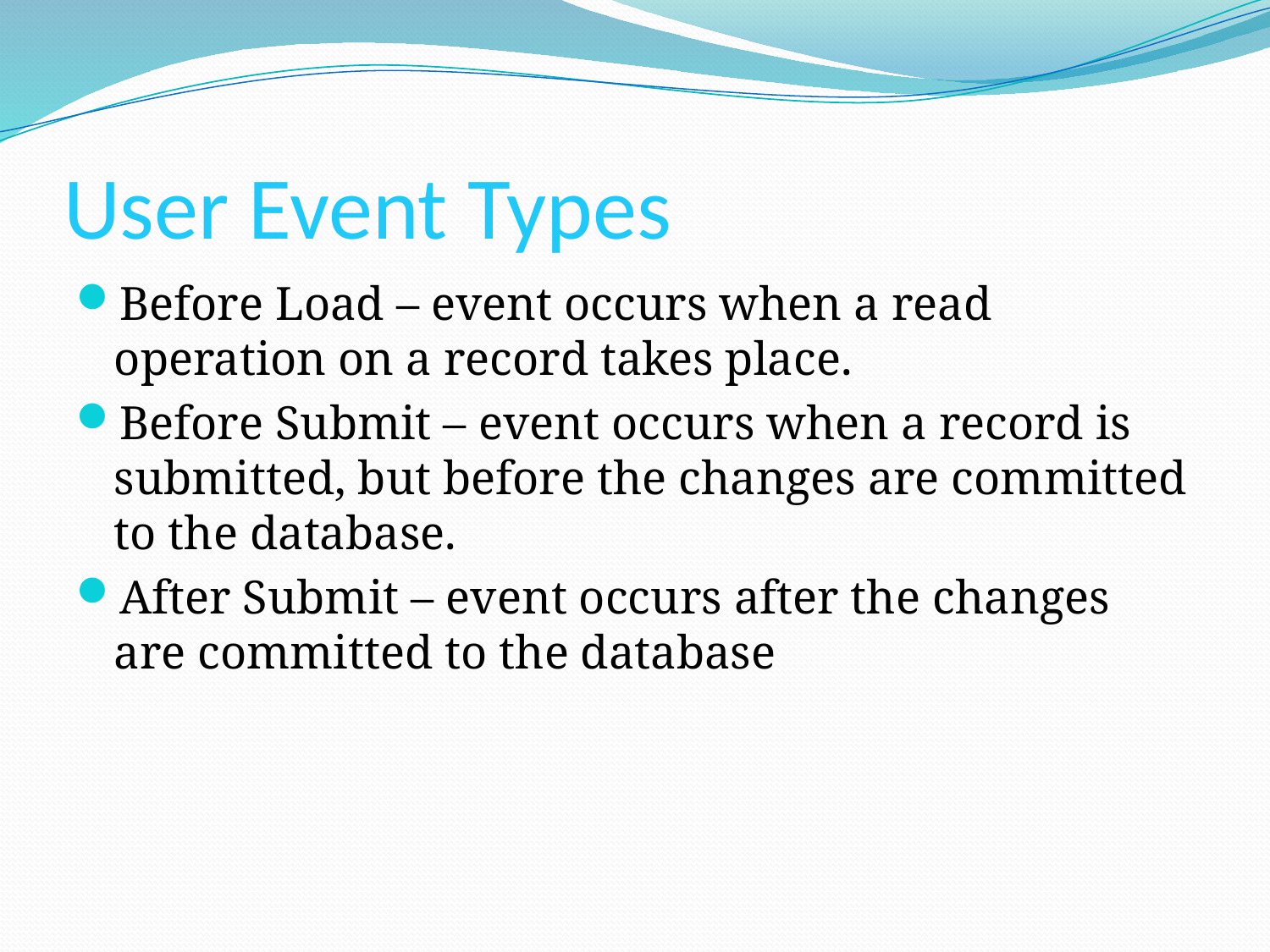

# User Event Types
Before Load – event occurs when a read operation on a record takes place.
Before Submit – event occurs when a record is submitted, but before the changes are committed to the database.
After Submit – event occurs after the changes are committed to the database